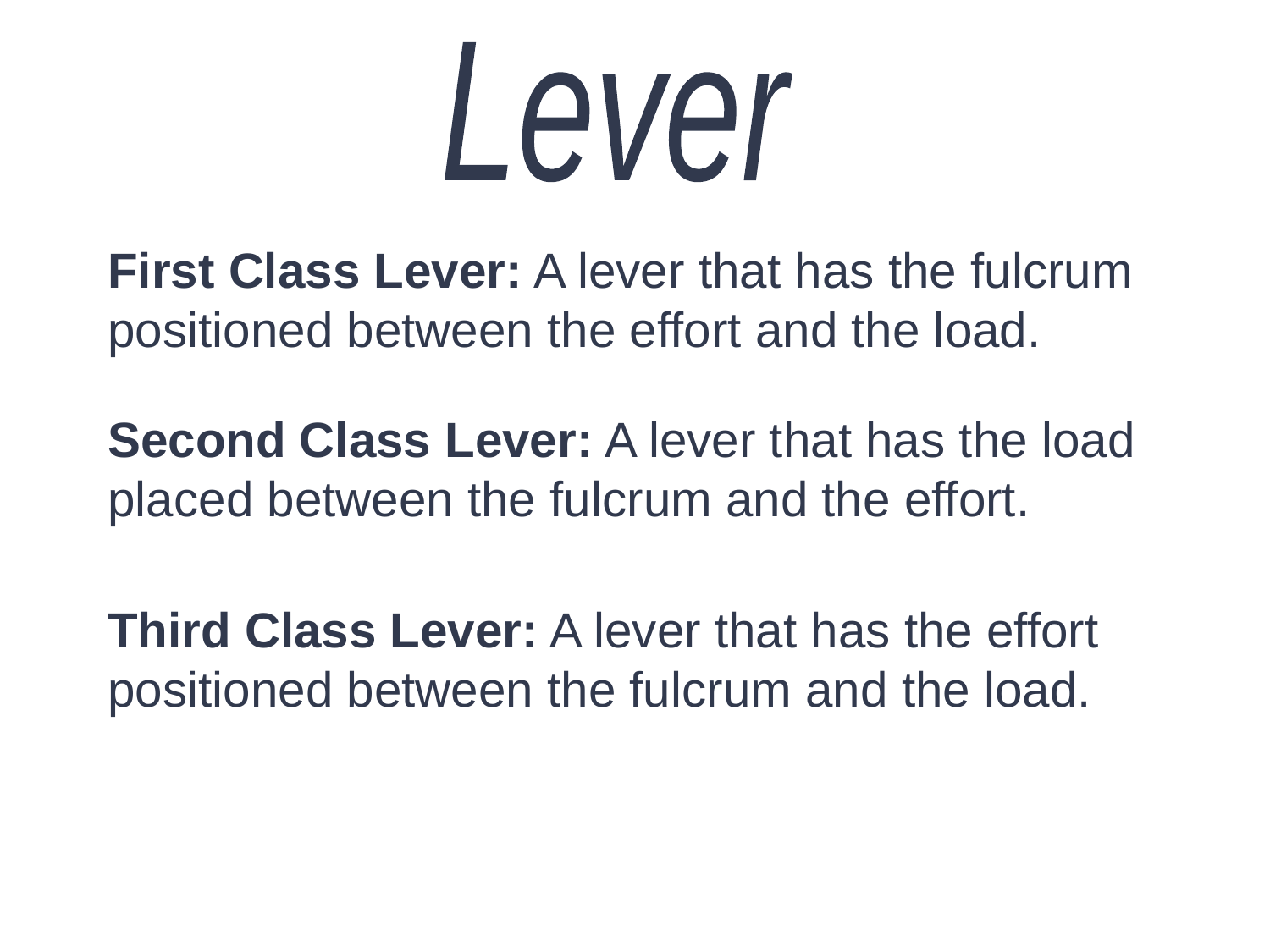

Lever
First Class Lever: A lever that has the fulcrum positioned between the effort and the load.

Second Class Lever: A lever that has the load placed between the fulcrum and the effort.
Third Class Lever: A lever that has the effort positioned between the fulcrum and the load.